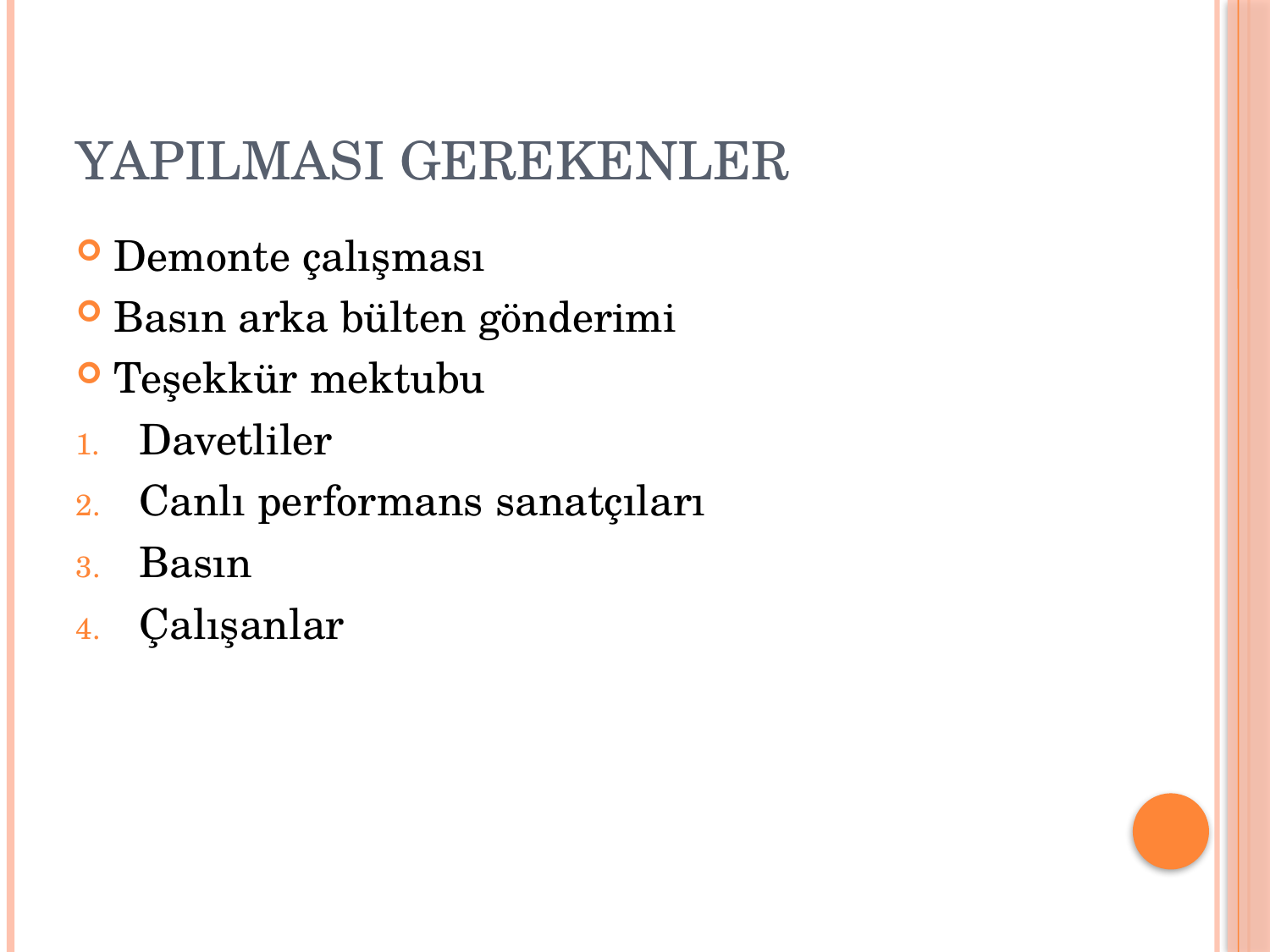

# YAPILMASI GEREKENLER
Demonte çalışması
Basın arka bülten gönderimi
Teşekkür mektubu
Davetliler
Canlı performans sanatçıları
Basın
Çalışanlar